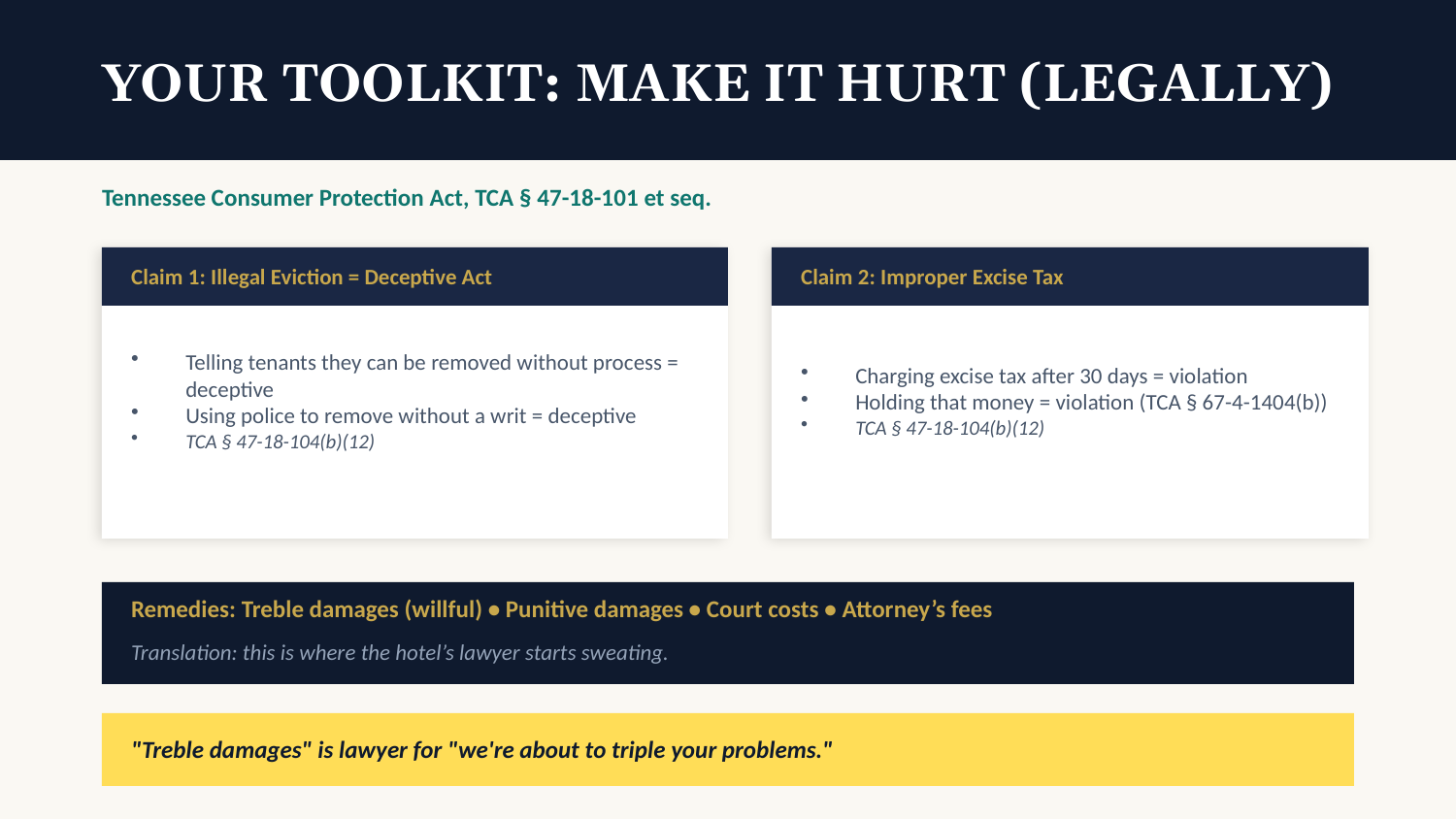

YOUR TOOLKIT: MAKE IT HURT (LEGALLY)
Tennessee Consumer Protection Act, TCA § 47-18-101 et seq.

Claim 1: Illegal Eviction = Deceptive Act
Claim 2: Improper Excise Tax
Telling tenants they can be removed without process = deceptive
Using police to remove without a writ = deceptive
TCA § 47-18-104(b)(12)
Charging excise tax after 30 days = violation
Holding that money = violation (TCA § 67-4-1404(b))
TCA § 47-18-104(b)(12)

Remedies: Treble damages (willful) • Punitive damages • Court costs • Attorney’s fees
Translation: this is where the hotel’s lawyer starts sweating.

"Treble damages" is lawyer for "we're about to triple your problems."